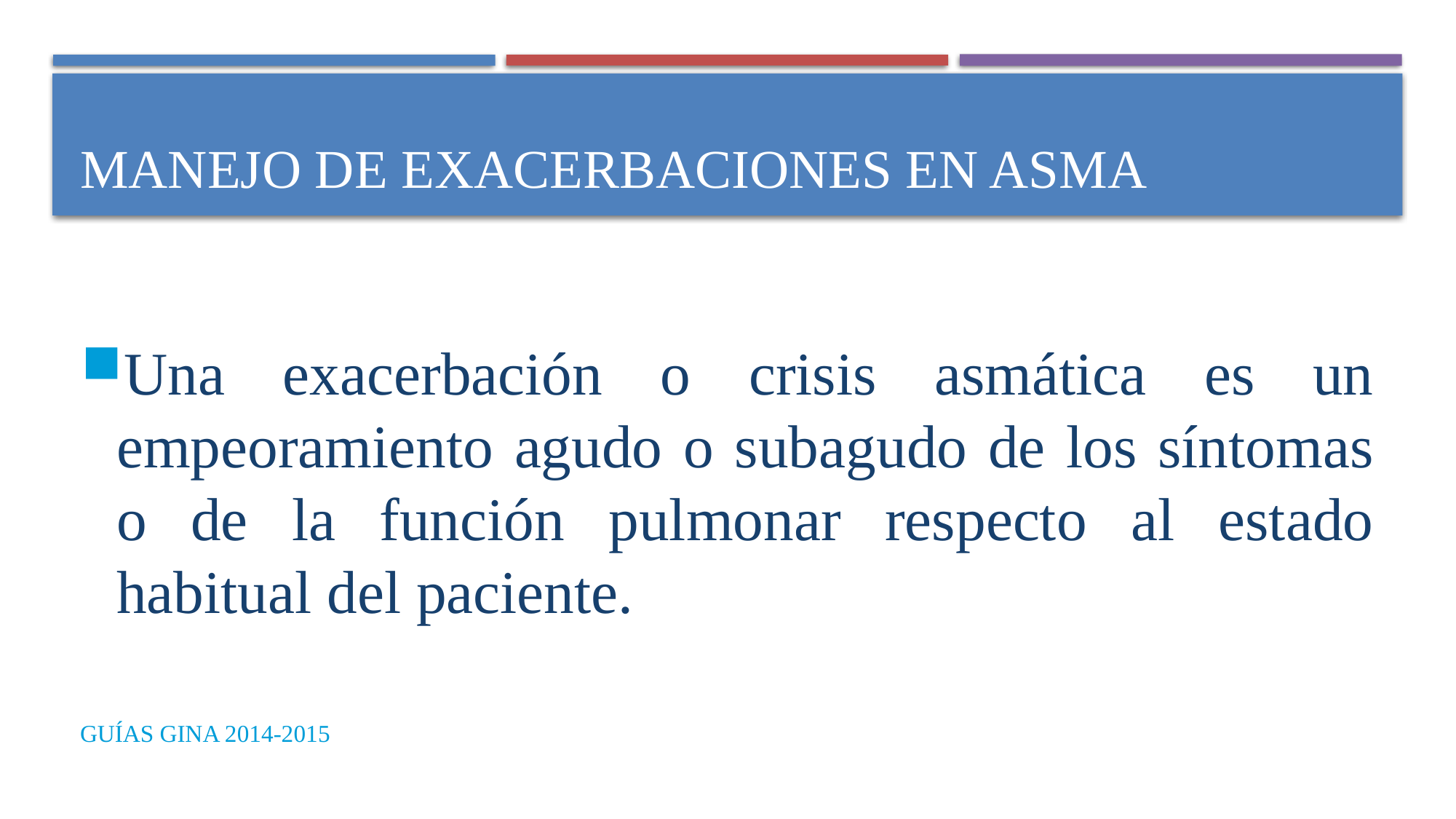

MANEJO DE EXACERBACIONES EN ASMA
Una exacerbación o crisis asmática es un empeoramiento agudo o subagudo de los síntomas o de la función pulmonar respecto al estado habitual del paciente.
Guías gina 2014-2015